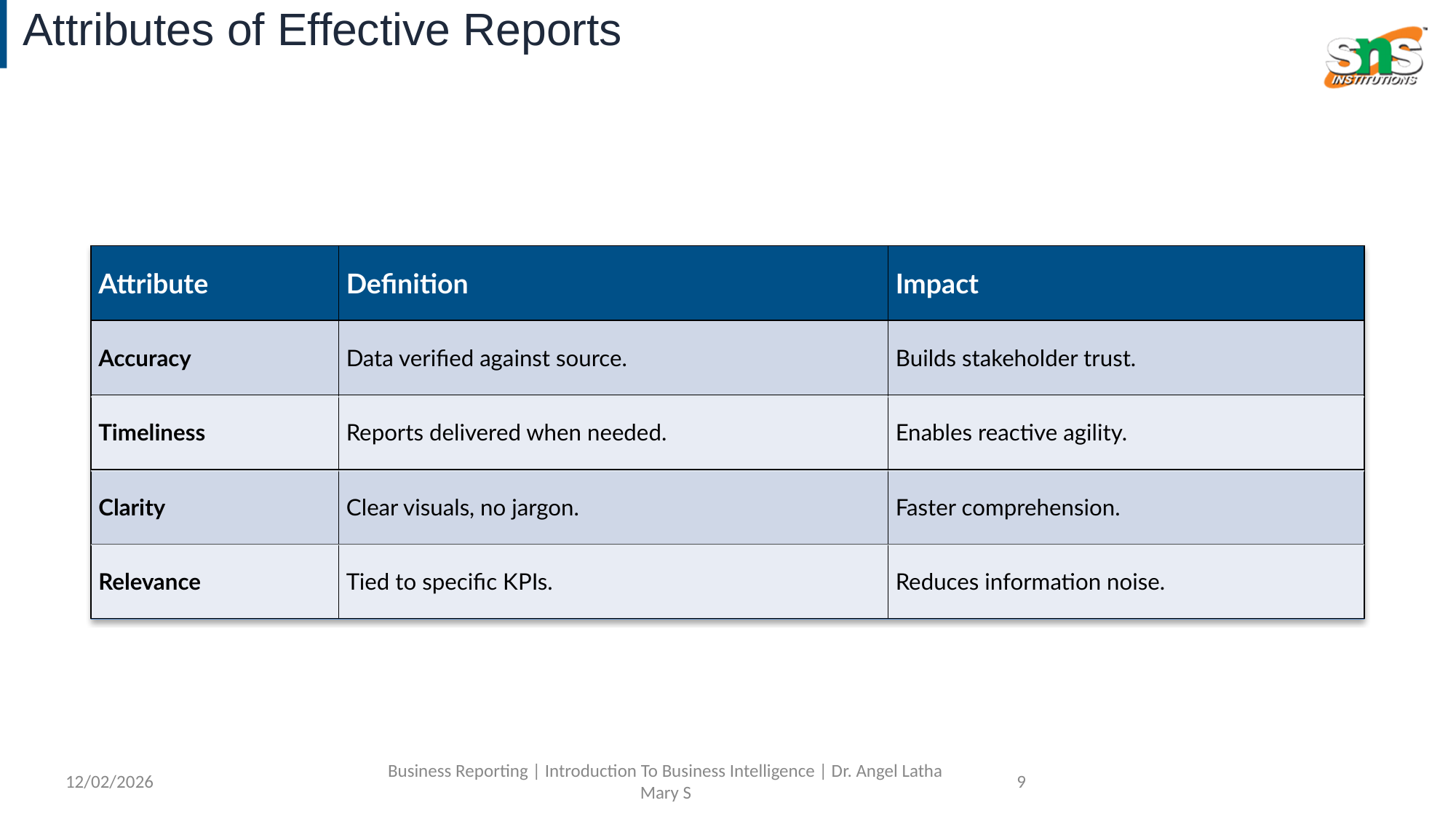

Attributes of Effective Reports

| Attribute | Definition | Impact |
| --- | --- | --- |
| Accuracy | Data verified against source. | Builds stakeholder trust. |
| Timeliness | Reports delivered when needed. | Enables reactive agility. |
| Clarity | Clear visuals, no jargon. | Faster comprehension. |
| Relevance | Tied to specific KPIs. | Reduces information noise. |

12/02/2026
Business Reporting | Introduction To Business Intelligence | Dr. Angel Latha Mary S
9